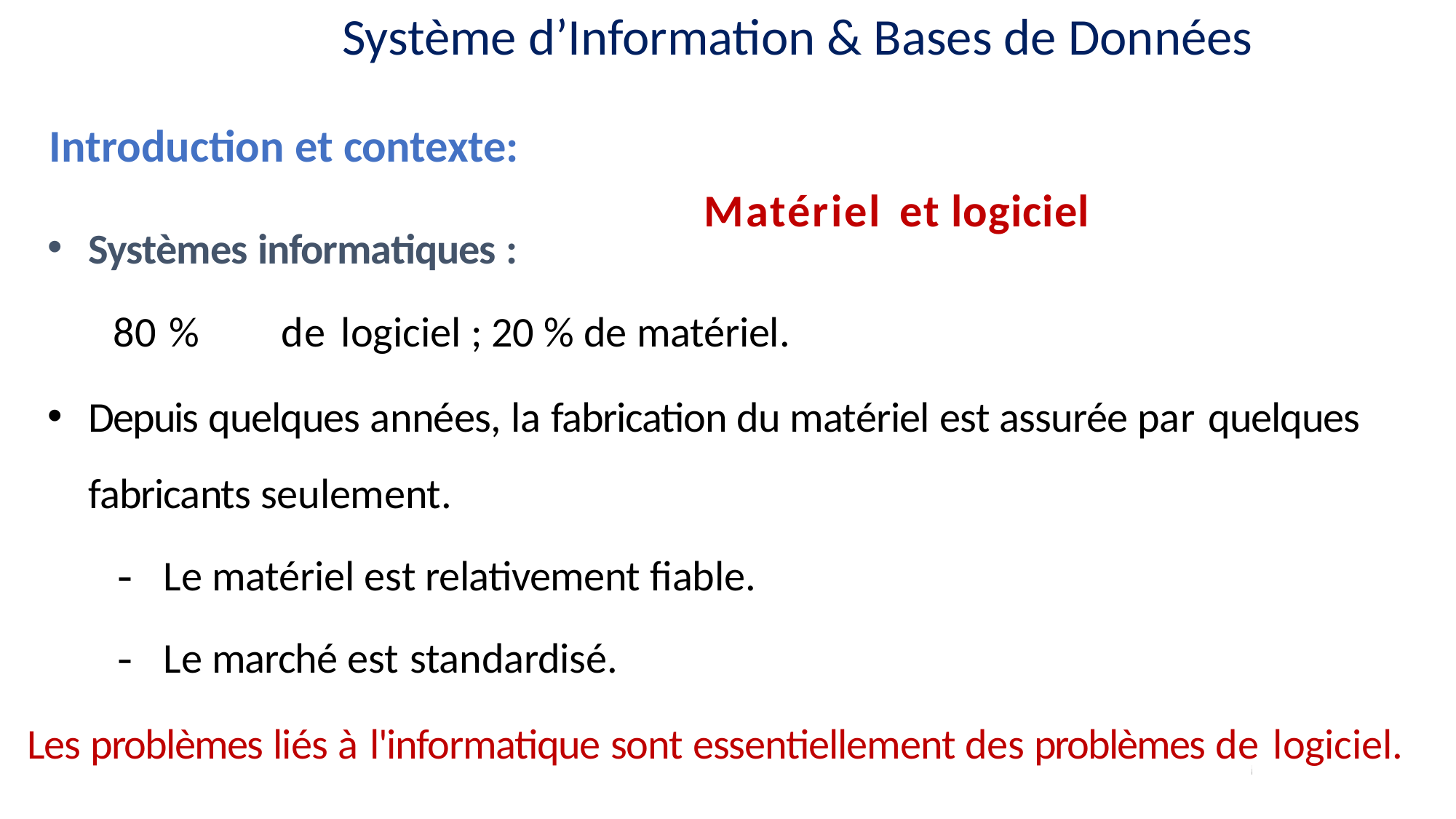

Système d’Information & Bases de Données
Introduction et contexte:
						Matériel et logiciel
Systèmes informatiques :
80 %	de logiciel ; 20 % de matériel.
Depuis quelques années, la fabrication du matériel est assurée par quelques fabricants seulement.
- Le matériel est relativement fiable.
- Le marché est standardisé.
Les problèmes liés à l'informatique sont essentiellement des problèmes de logiciel.

Cours UML
6 / 342